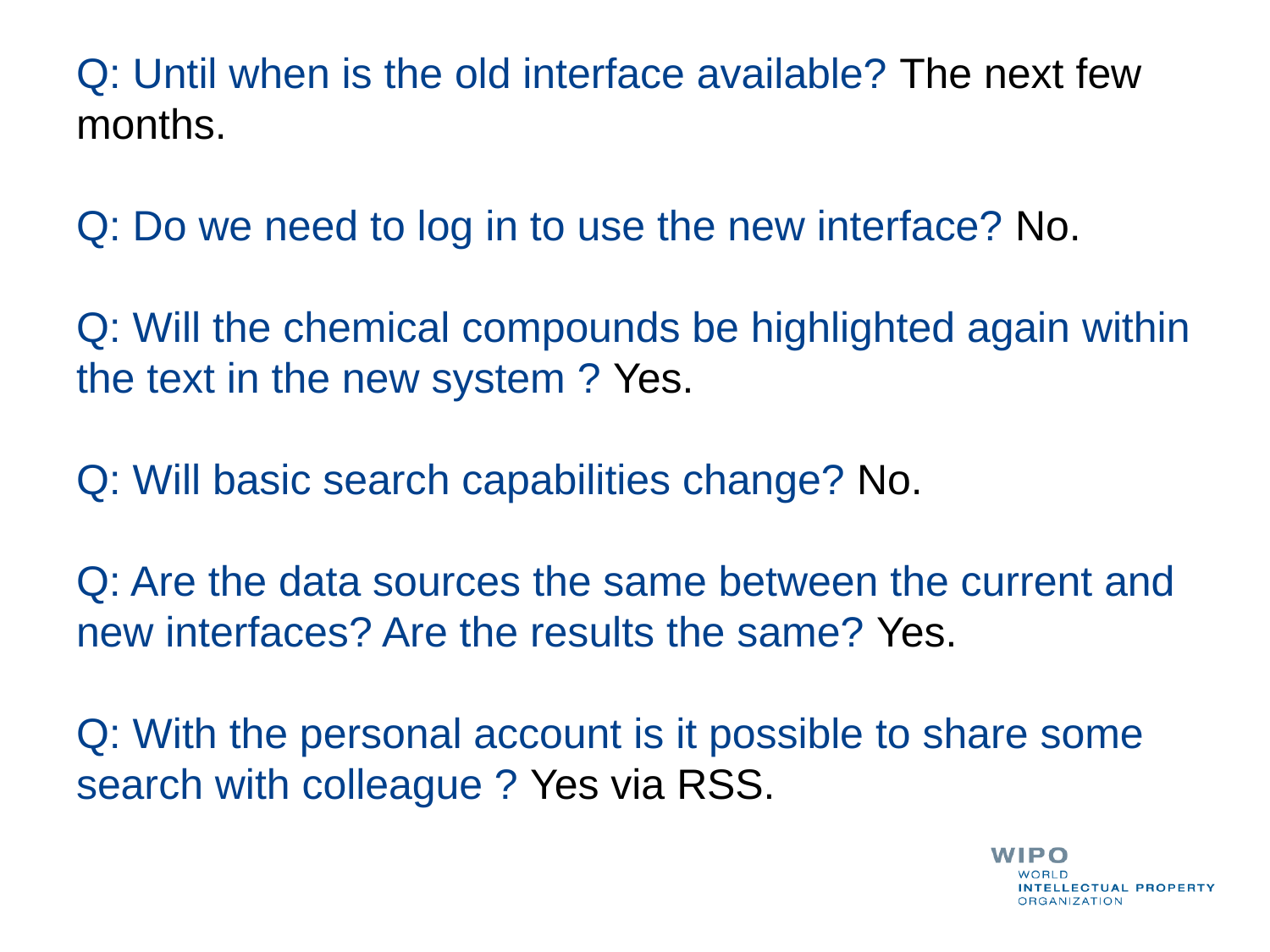

# Q: Until when is the old interface available? The next few months. Q: Do we need to log in to use the new interface? No. Q: Will the chemical compounds be highlighted again within the text in the new system ? Yes. Q: Will basic search capabilities change? No. Q: Are the data sources the same between the current and new interfaces? Are the results the same? Yes. Q: With the personal account is it possible to share some search with colleague ? Yes via RSS.